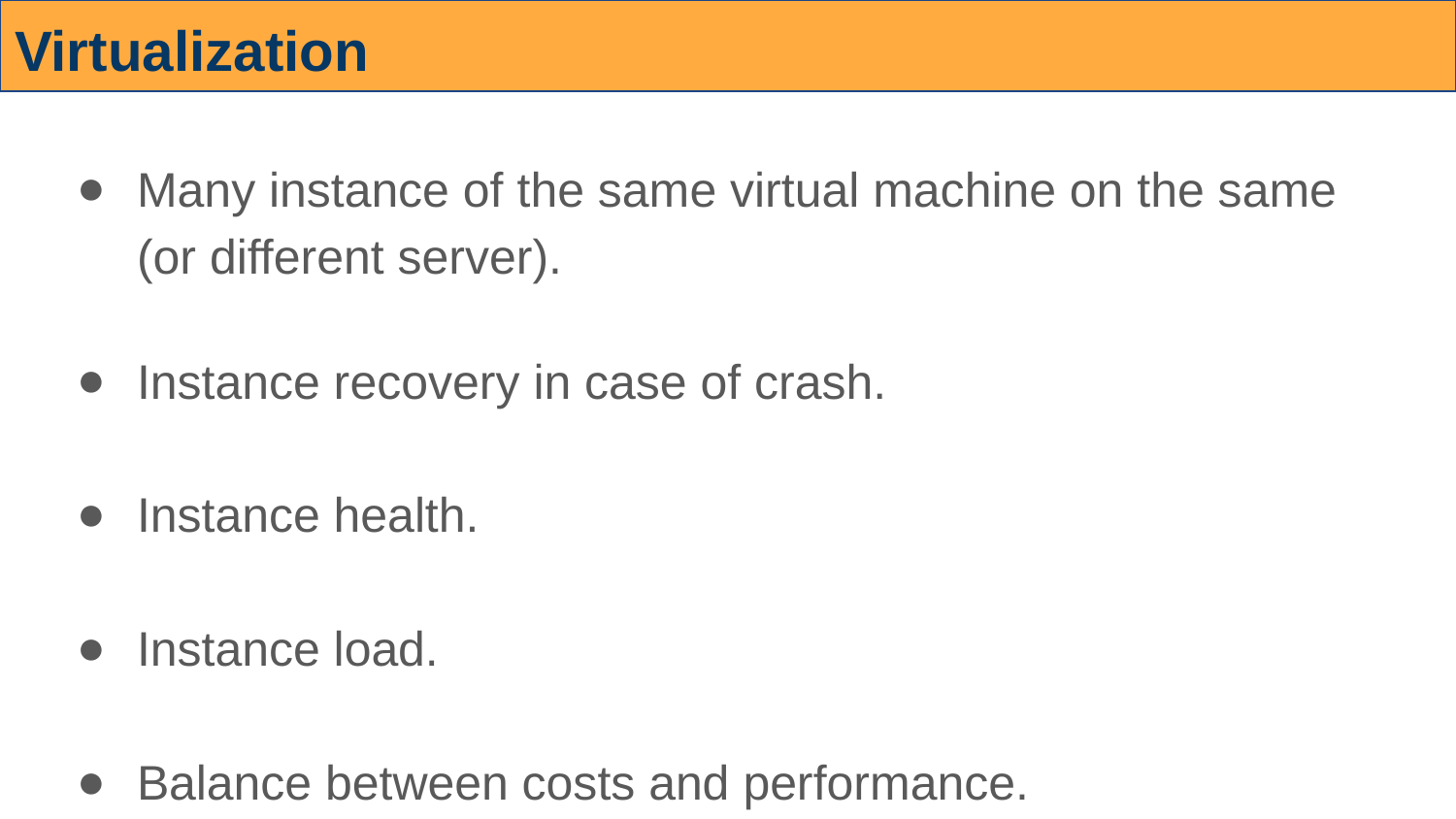

# Virtualization
Many instance of the same virtual machine on the same (or different server).
Instance recovery in case of crash.
Instance health.
Instance load.
Balance between costs and performance.